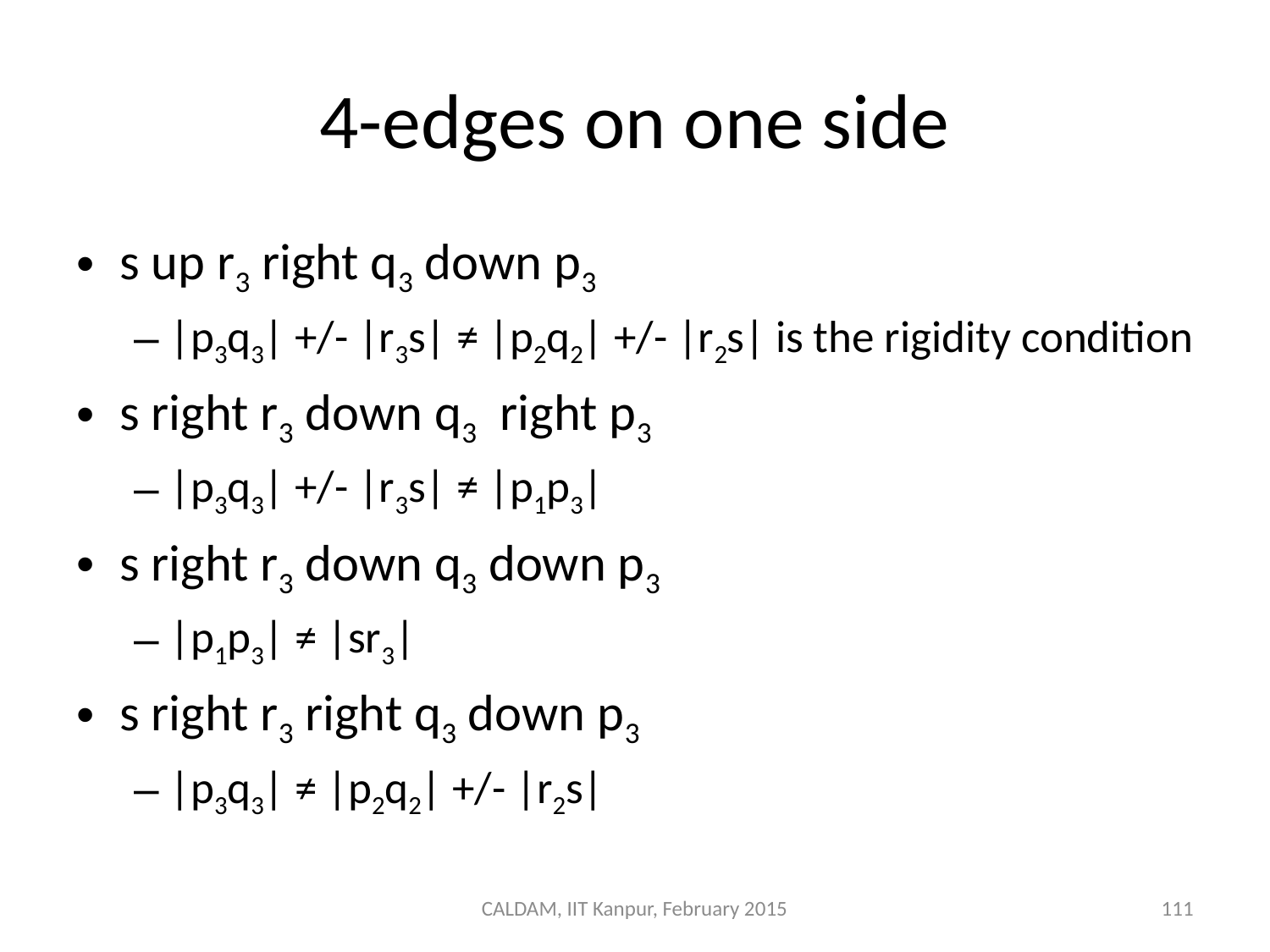

# 4-edges on one side
s up r3 right q3 down p3
|p3q3| +/- |r3s| ≠ |p2q2| +/- |r2s| is the rigidity condition
s right r3 down q3  right p3
|p3q3| +/- |r3s| ≠ |p1p3|
s right r3 down q3 down p3
|p1p3| ≠ |sr3|
s right r3 right q3 down p3
|p3q3| ≠ |p2q2| +/- |r2s|

CALDAM, IIT Kanpur, February 2015
111